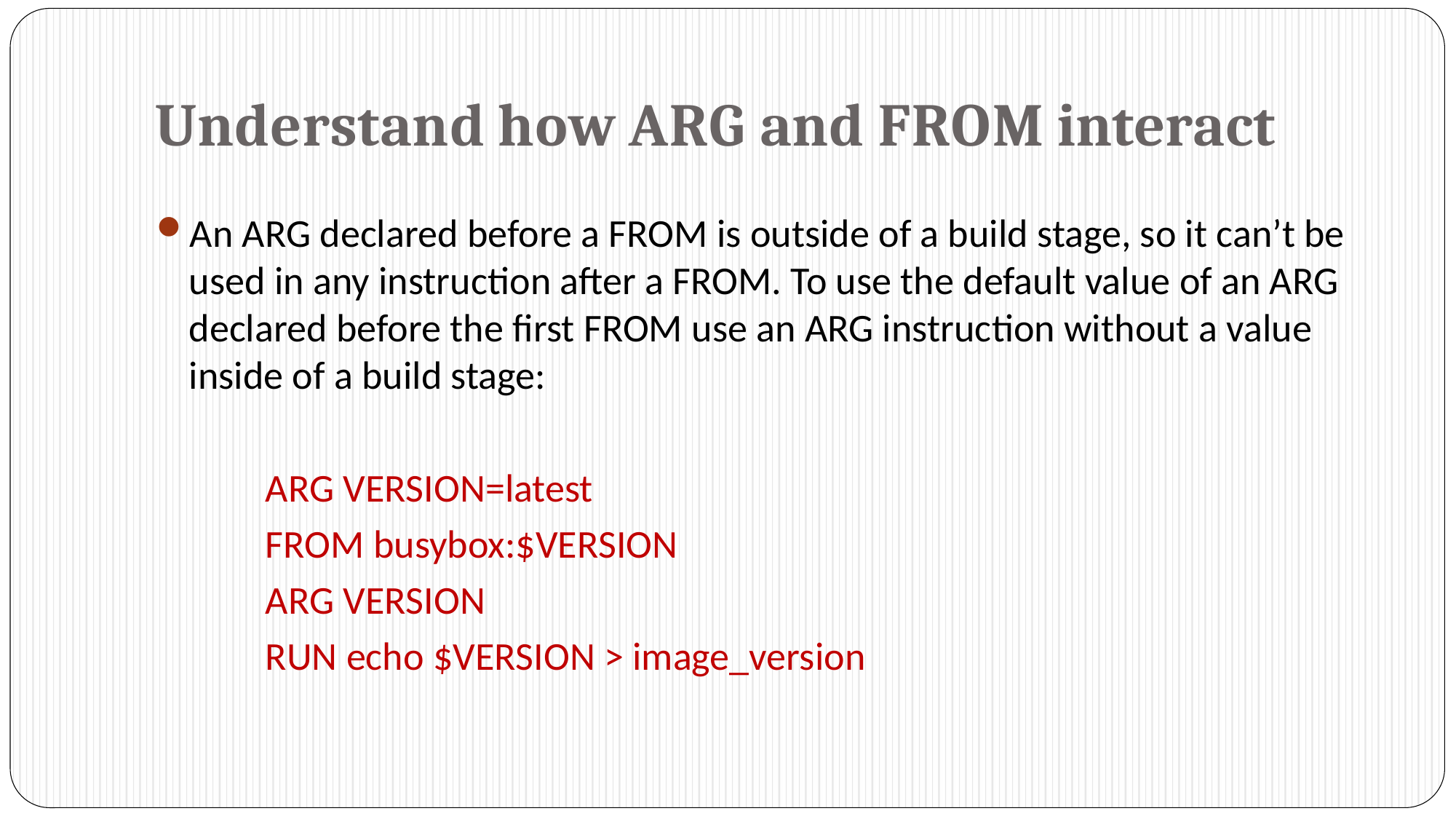

# Understand how ARG and FROM interact
An ARG declared before a FROM is outside of a build stage, so it can’t be used in any instruction after a FROM. To use the default value of an ARG declared before the first FROM use an ARG instruction without a value inside of a build stage:

	ARG VERSION=latest
	FROM busybox:$VERSION
	ARG VERSION
	RUN echo $VERSION > image_version